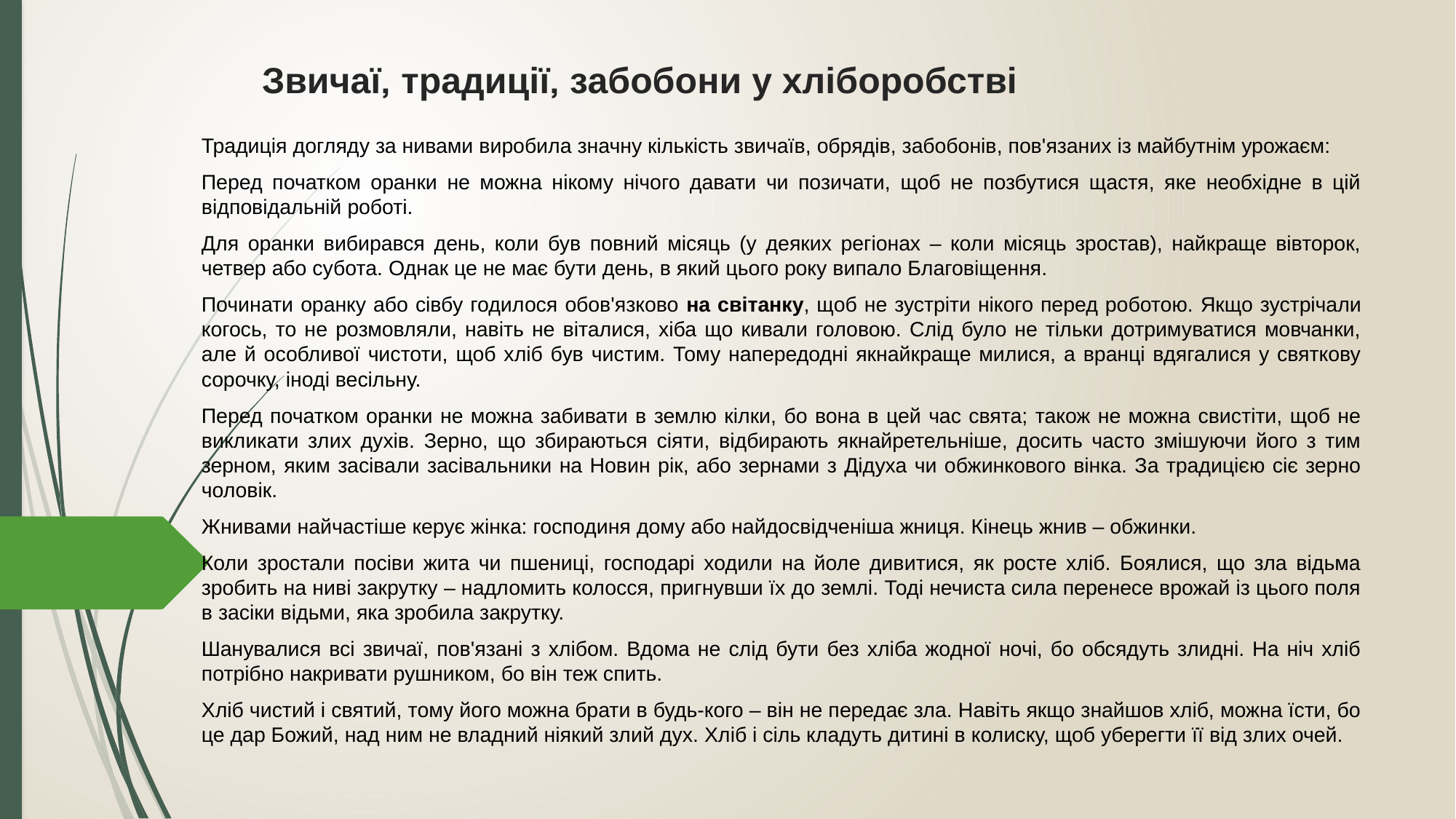

# Звичаї, традиції, забобони у хліборобстві
Традиція догляду за нивами виробила значну кількість звичаїв, обрядів, забобонів, пов'язаних із майбутнім урожаєм:
Перед початком оранки не можна нікому нічого давати чи позичати, щоб не позбутися щастя, яке необхідне в цій відповідальній роботі.
Для оранки вибирався день, коли був повний місяць (у деяких регіонах – коли місяць зростав), найкраще вівторок, четвер або субота. Однак це не має бути день, в який цього року випало Благовіщення.
Починати оранку або сівбу годилося обов'язково на світанку, щоб не зустріти нікого перед роботою. Якщо зустрічали когось, то не розмовляли, навіть не віталися, хіба що кивали головою. Слід було не тільки дотримуватися мовчанки, але й особливої чистоти, щоб хліб був чистим. Тому напередодні якнайкраще милися, а вранці вдягалися у святкову сорочку, іноді весільну.
Перед початком оранки не можна забивати в землю кілки, бо вона в цей час свята; також не можна свистіти, щоб не викликати злих духів. Зерно, що збираються сіяти, відбирають якнайретельніше, досить часто змішуючи його з тим зерном, яким засівали засівальники на Новин рік, або зернами з Дідуха чи обжинкового вінка. За традицією сіє зерно чоловік.
Жнивами найчастіше керує жінка: господиня дому або найдосвідченіша жниця. Кінець жнив – обжинки.
Коли зростали посіви жита чи пшениці, господарі ходили на йоле дивитися, як росте хліб. Боялися, що зла відьма зробить на ниві закрутку – надломить колосся, пригнувши їх до землі. Тоді нечиста сила перенесе врожай із цього поля в засіки відьми, яка зробила закрутку.
Шанувалися всі звичаї, пов'язані з хлібом. Вдома не слід бути без хліба жодної ночі, бо обсядуть злидні. На ніч хліб потрібно накривати рушником, бо він теж спить.
Хліб чистий і святий, тому його можна брати в будь-кого – він не передає зла. Навіть якщо знайшов хліб, можна їсти, бо це дар Божий, над ним не владний ніякий злий дух. Хліб і сіль кладуть дитині в колиску, щоб уберегти її від злих очей.